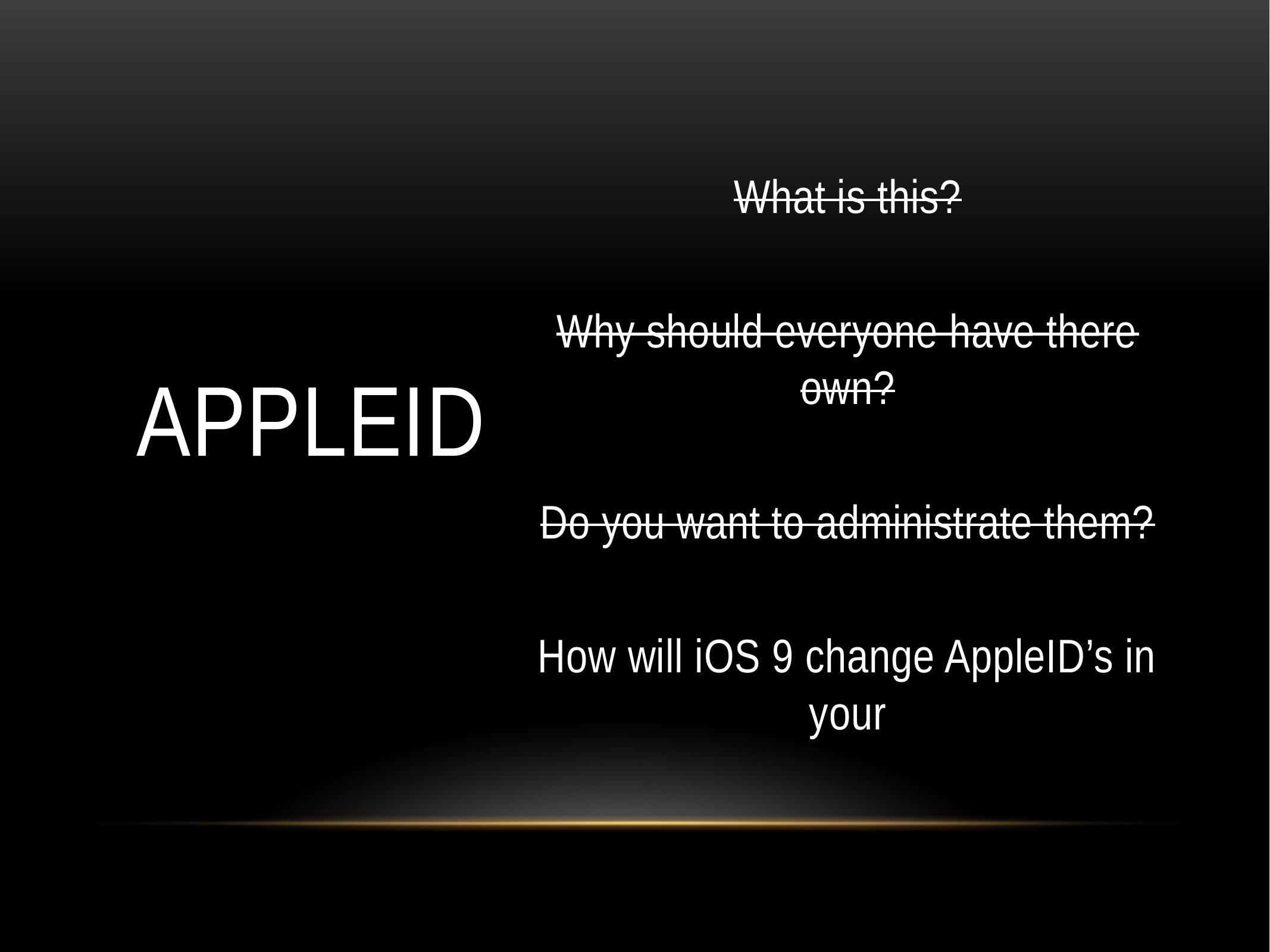

What is this?

Why should everyone have there own?

Do you want to administrate them?

How will iOS 9 change AppleID’s in your
# AppleID